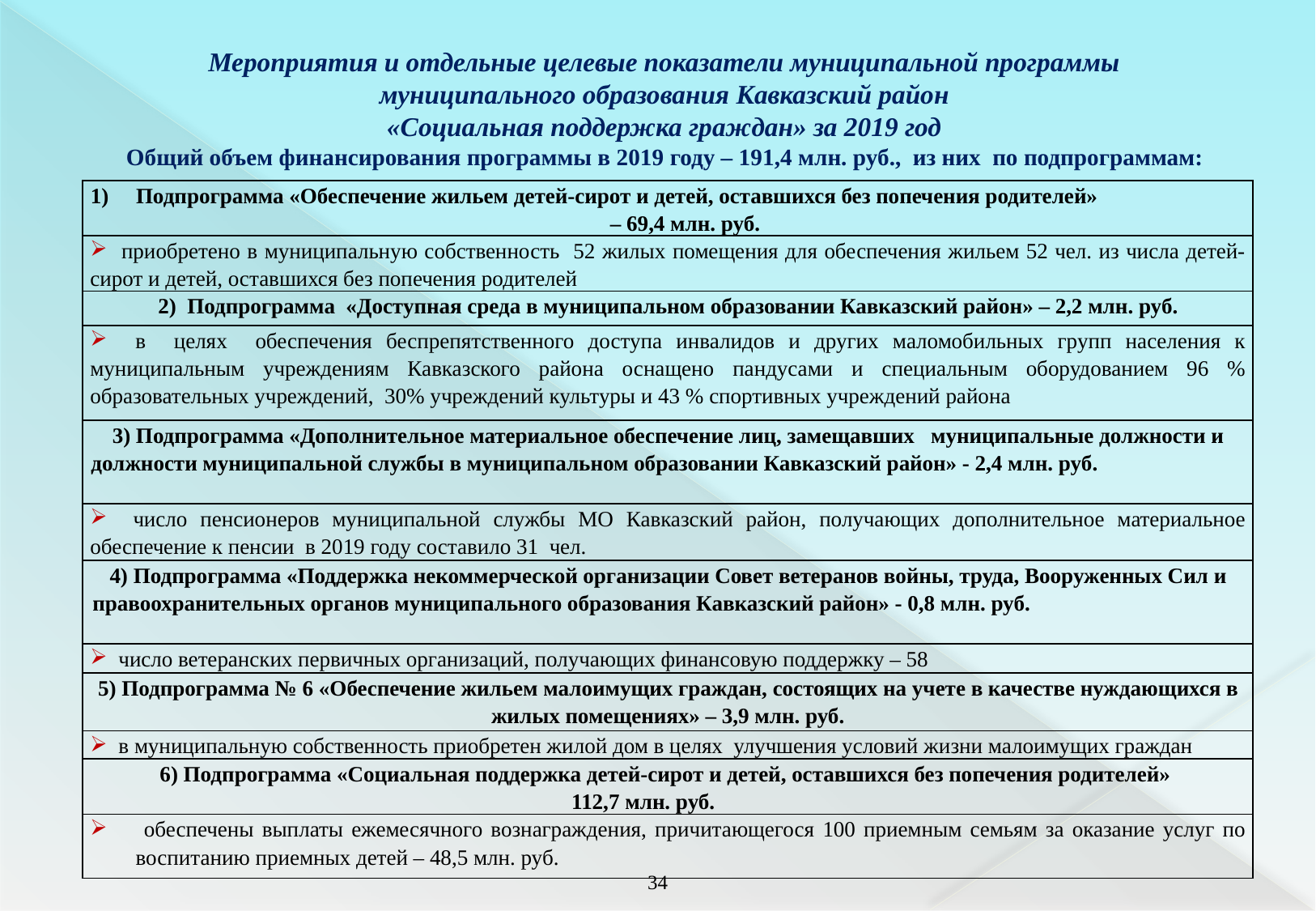

Мероприятия и отдельные целевые показатели муниципальной программы
муниципального образования Кавказский район
«Социальная поддержка граждан» за 2019 год
Общий объем финансирования программы в 2019 году – 191,4 млн. руб.,  из них  по подпрограммам:
| Подпрограмма «Обеспечение жильем детей-сирот и детей, оставшихся без попечения родителей» – 69,4 млн. руб. |
| --- |
| приобретено в муниципальную собственность 52 жилых помещения для обеспечения жильем 52 чел. из числа детей-сирот и детей, оставшихся без попечения родителей |
| 2) Подпрограмма «Доступная среда в муниципальном образовании Кавказский район» – 2,2 млн. руб. |
| в целях обеспечения беспрепятственного доступа инвалидов и других маломобильных групп населения к муниципальным учреждениям Кавказского района оснащено пандусами и специальным оборудованием 96 % образовательных учреждений, 30% учреждений культуры и 43 % спортивных учреждений района |
| 3) Подпрограмма «Дополнительное материальное обеспечение лиц, замещавших муниципальные должности и должности муниципальной службы в муниципальном образовании Кавказский район» - 2,4 млн. руб. |
| число пенсионеров муниципальной службы МО Кавказский район, получающих дополнительное материальное обеспечение к пенсии в 2019 году составило 31 чел. |
| 4) Подпрограмма «Поддержка некоммерческой организации Совет ветеранов войны, труда, Вооруженных Сил и правоохранительных органов муниципального образования Кавказский район» - 0,8 млн. руб. |
| число ветеранских первичных организаций, получающих финансовую поддержку – 58 |
| 5) Подпрограмма № 6 «Обеспечение жильем малоимущих граждан, состоящих на учете в качестве нуждающихся в жилых помещениях» – 3,9 млн. руб. |
| в муниципальную собственность приобретен жилой дом в целях улучшения условий жизни малоимущих граждан |
| 6) Подпрограмма «Социальная поддержка детей-сирот и детей, оставшихся без попечения родителей» 112,7 млн. руб. |
| обеспечены выплаты ежемесячного вознаграждения, причитающегося 100 приемным семьям за оказание услуг по воспитанию приемных детей – 48,5 млн. руб. |

34